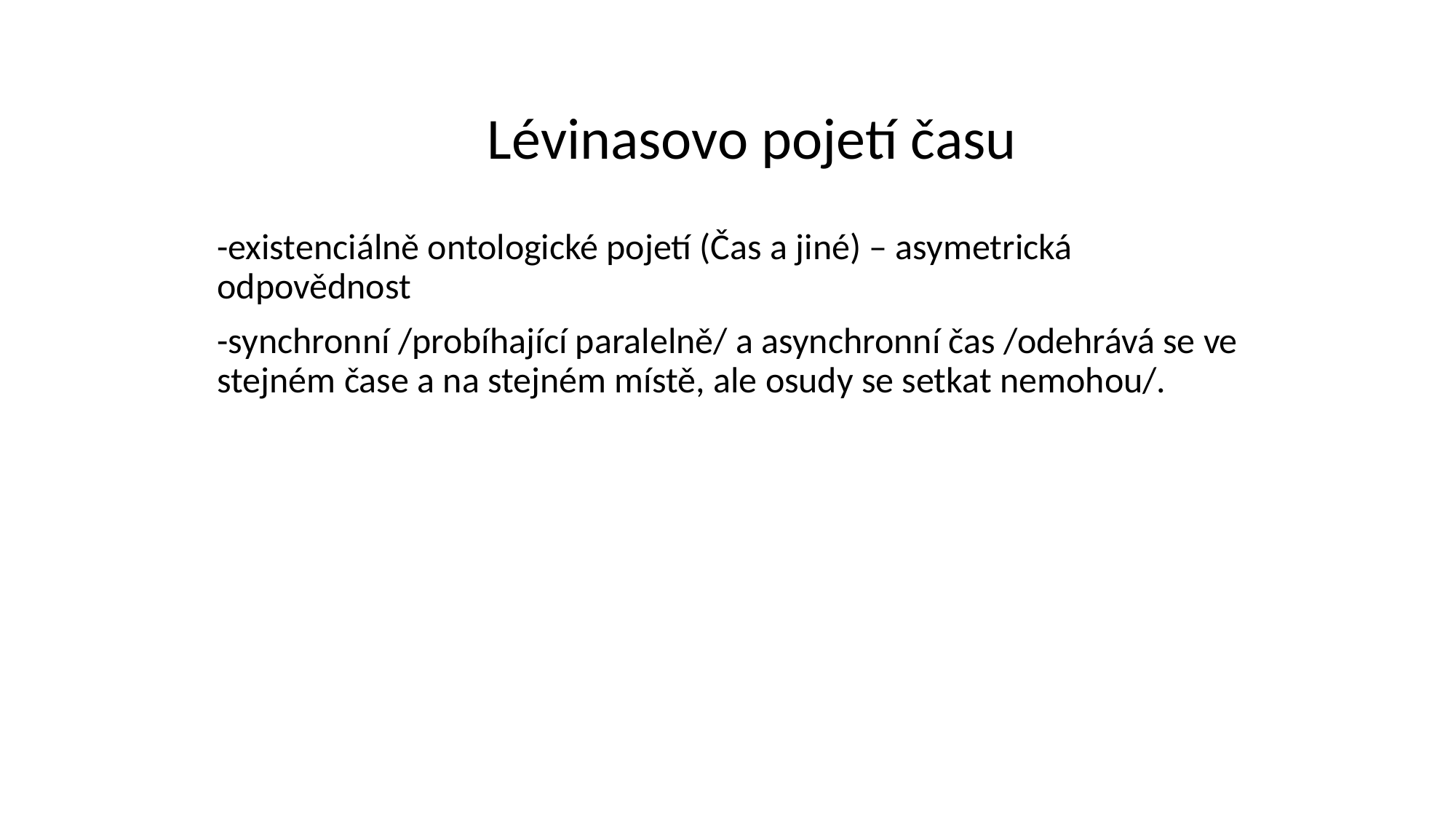

# Lévinasovo pojetí času
-existenciálně ontologické pojetí (Čas a jiné) – asymetrická odpovědnost
-synchronní /probíhající paralelně/ a asynchronní čas /odehrává se ve stejném čase a na stejném místě, ale osudy se setkat nemohou/.